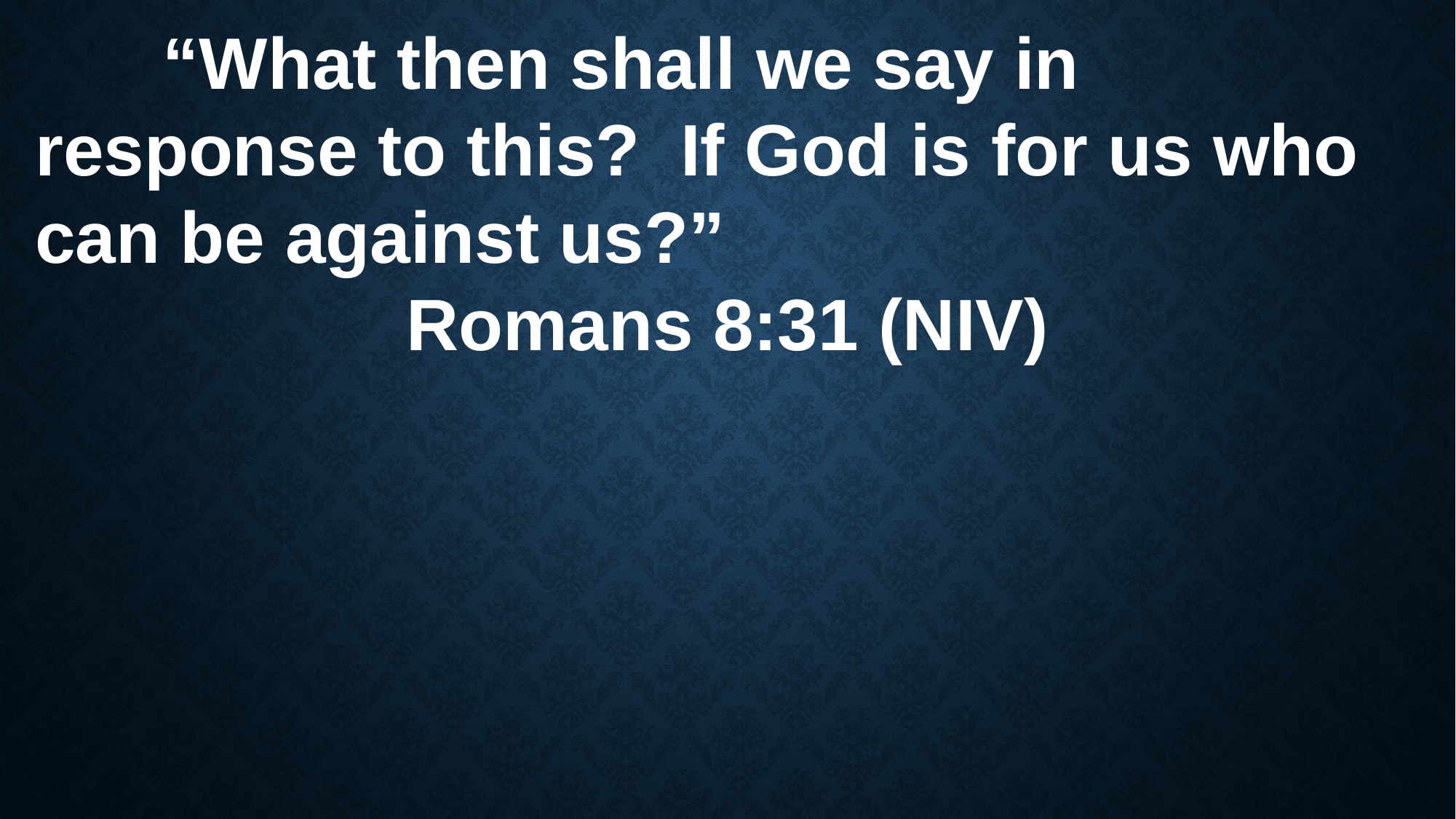

“What then shall we say in response to this?  If God is for us who can be against us?”
Romans 8:31 (NIV)